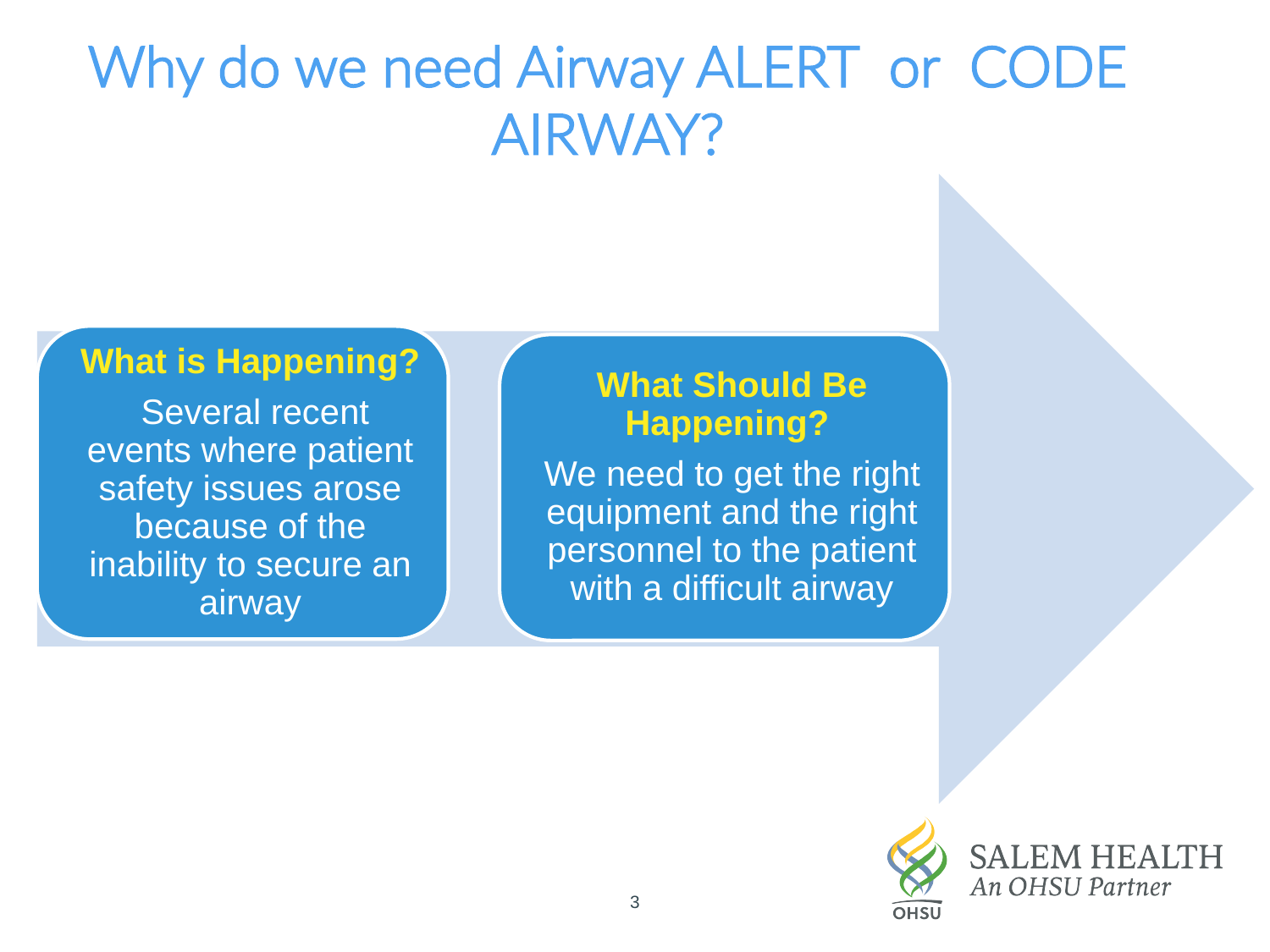

Why do we need Airway ALERT  or  CODE AIRWAY?
What is Happening?
 Several recent events where patient safety issues arose because of the inability to secure an airway
What Should Be Happening?
We need to get the right equipment and the right personnel to the patient with a difficult airway